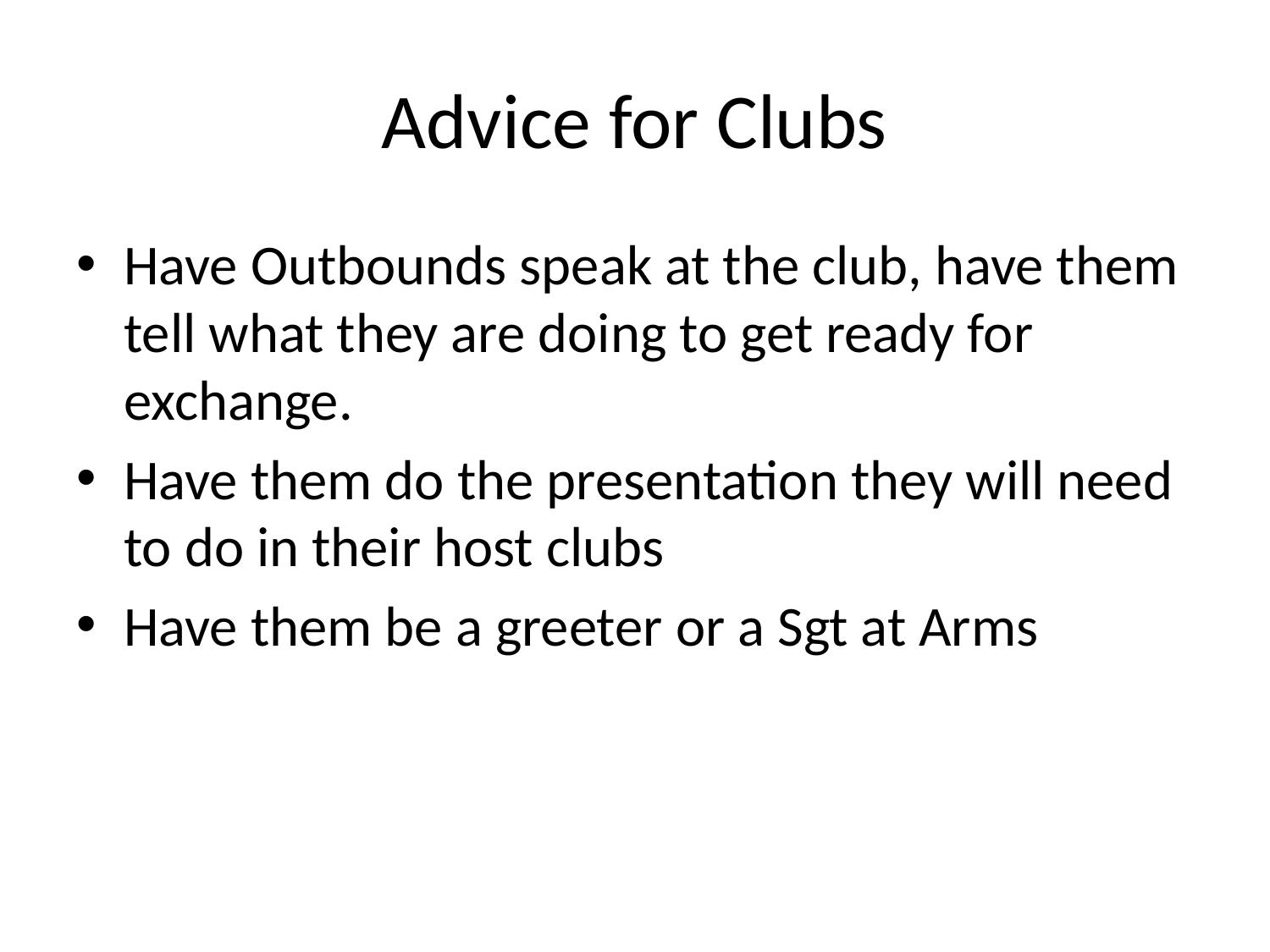

# Advice for Clubs
Have Outbounds speak at the club, have them tell what they are doing to get ready for exchange.
Have them do the presentation they will need to do in their host clubs
Have them be a greeter or a Sgt at Arms